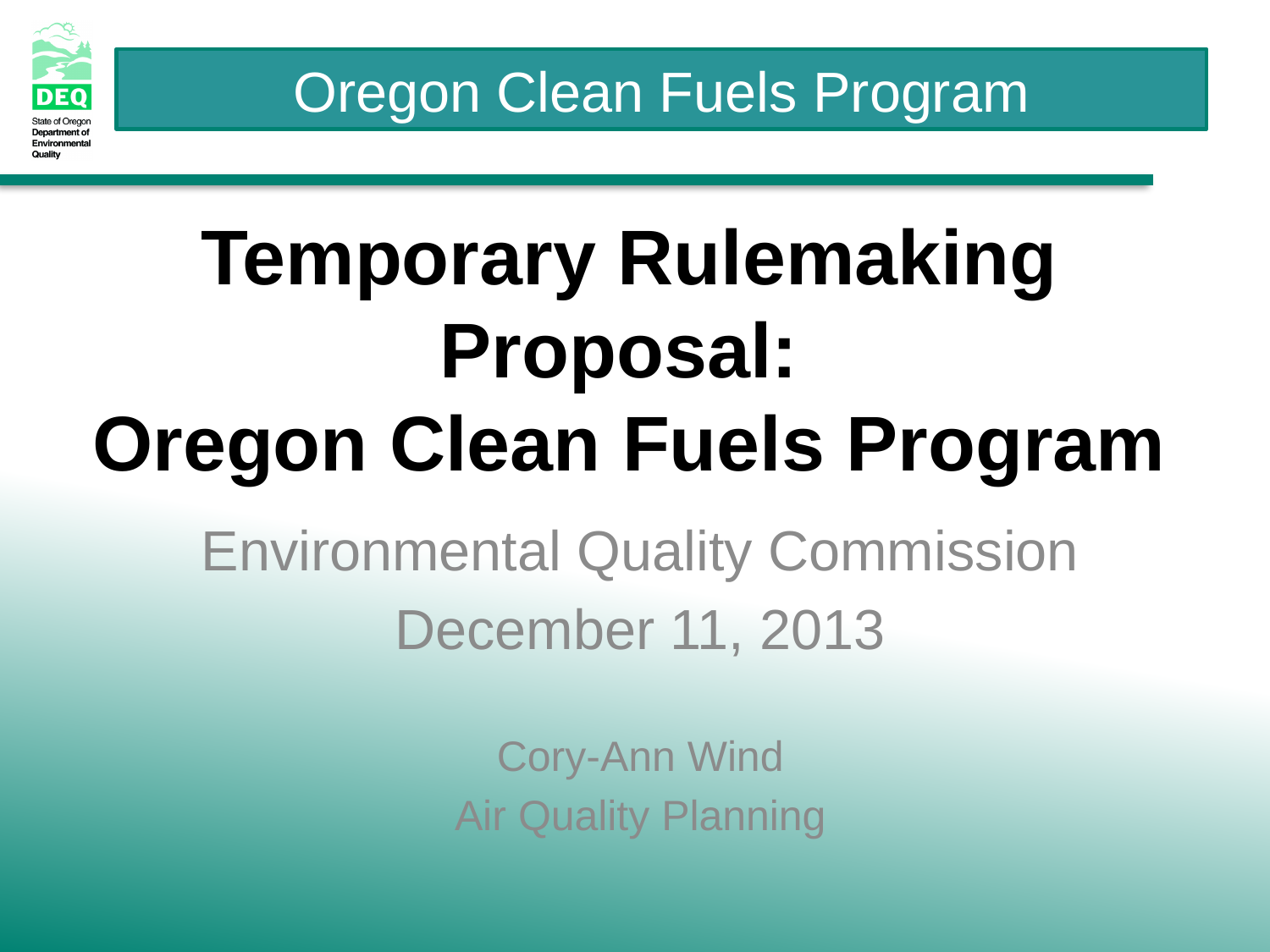

# Temporary Rulemaking Proposal: Oregon Clean Fuels Program
Environmental Quality Commission
December 11, 2013

Cory-Ann Wind
Air Quality Planning